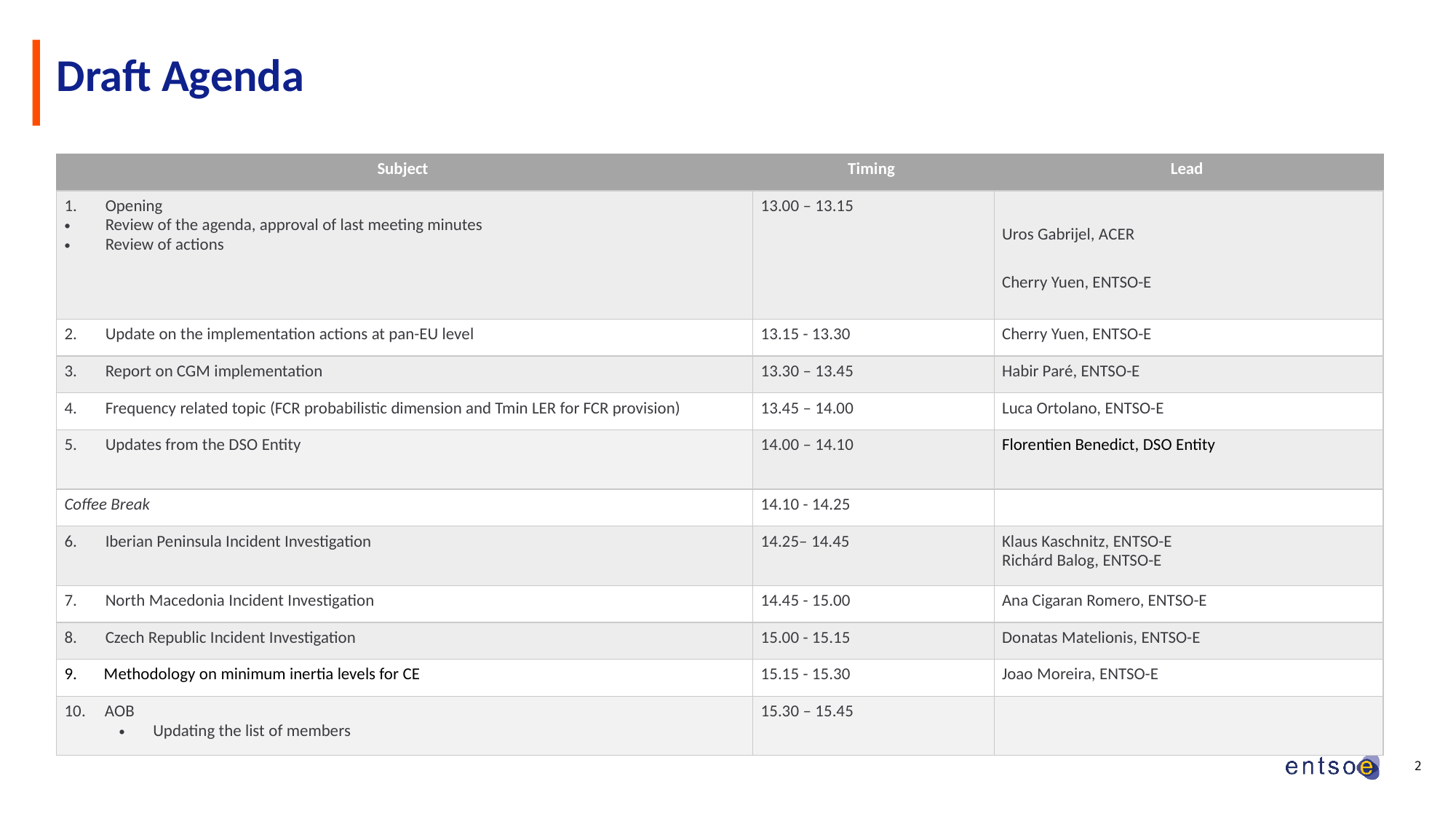

# Draft Agenda
| Subject | Timing | Lead |
| --- | --- | --- |
| Opening   Review of the agenda, approval of last meeting minutes   Review of actions | 13.00 – 13.15 | Uros Gabrijel, ACER    Cherry Yuen, ENTSO-E |
| Update on the implementation actions at pan-EU level | 13.15 - 13.30 | Cherry Yuen, ENTSO-E |
| Report on CGM implementation | 13.30 – 13.45 | Habir Paré, ENTSO-E |
| Frequency related topic (FCR probabilistic dimension and Tmin LER for FCR provision) | 13.45 – 14.00 | Luca Ortolano, ENTSO-E |
| Updates from the DSO Entity | 14.00 – 14.10 | Florentien Benedict, DSO Entity |
| Coffee Break | 14.10 - 14.25 |  |
| Iberian Peninsula Incident Investigation | 14.25– 14.45 | Klaus Kaschnitz, ENTSO-E  Richárd Balog, ENTSO-E |
| North Macedonia Incident Investigation | 14.45 - 15.00 | Ana Cigaran Romero, ENTSO-E |
| Czech Republic Incident Investigation | 15.00 - 15.15 | Donatas Matelionis, ENTSO-E |
| 9. Methodology on minimum inertia levels for CE | 15.15 - 15.30 | Joao Moreira, ENTSO-E |
| 10. AOB  Updating the list of members | 15.30 – 15.45 |  |